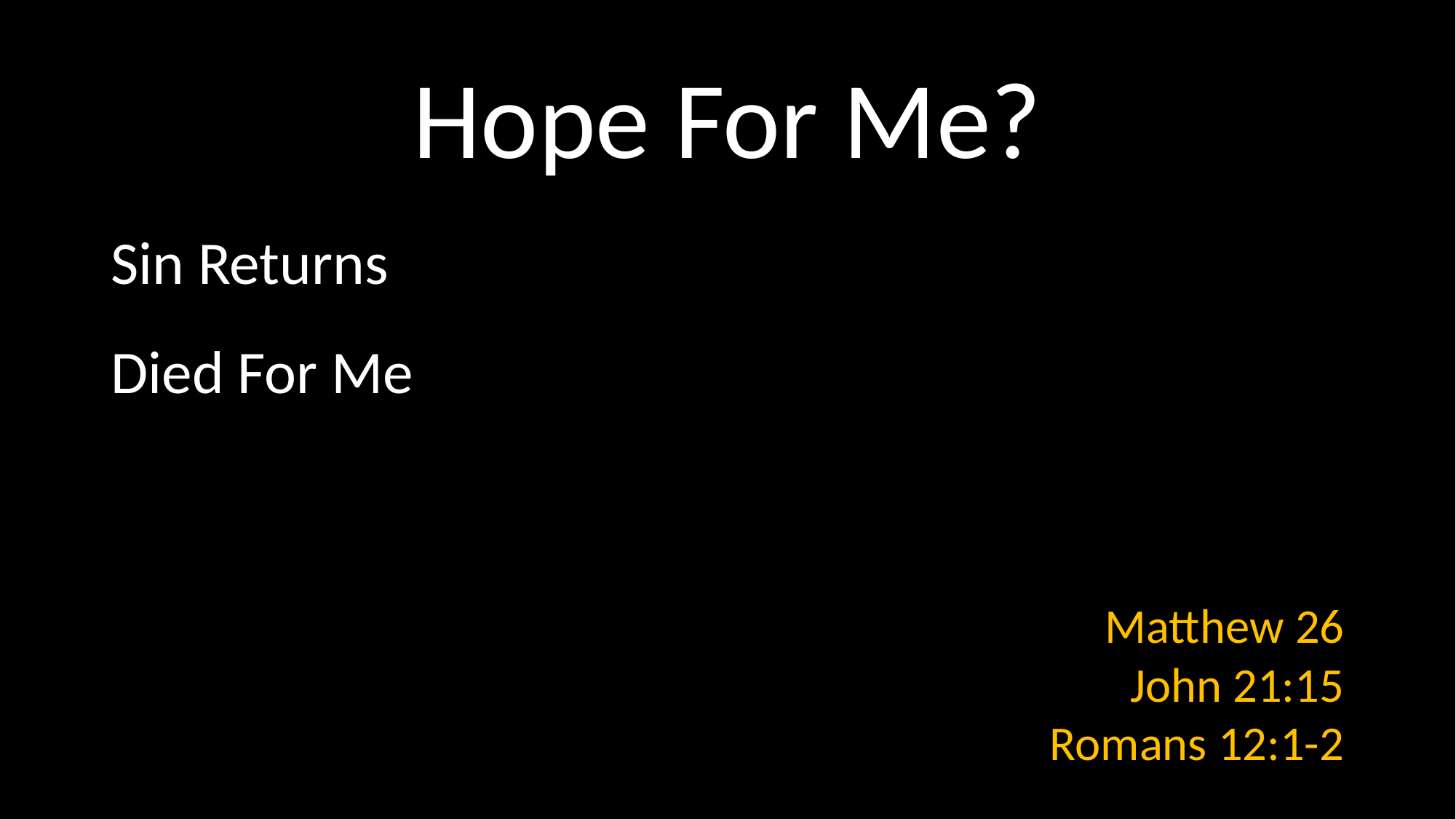

# Hope For Me?
Sin Returns
Died For Me
Matthew 26
John 21:15
Romans 12:1-2